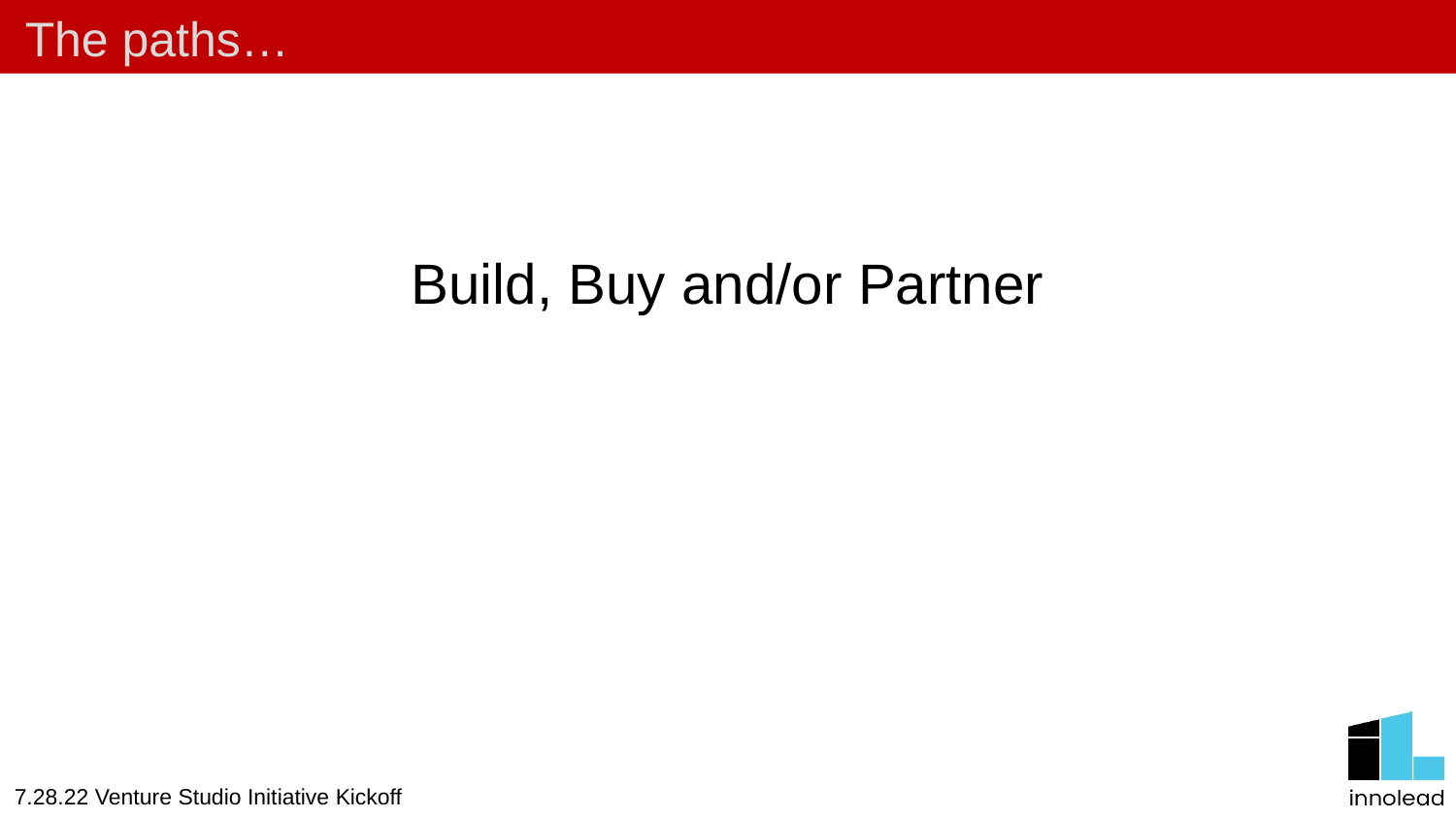

The paths…
Build, Buy and/or Partner
7.28.22 Venture Studio Initiative Kickoff